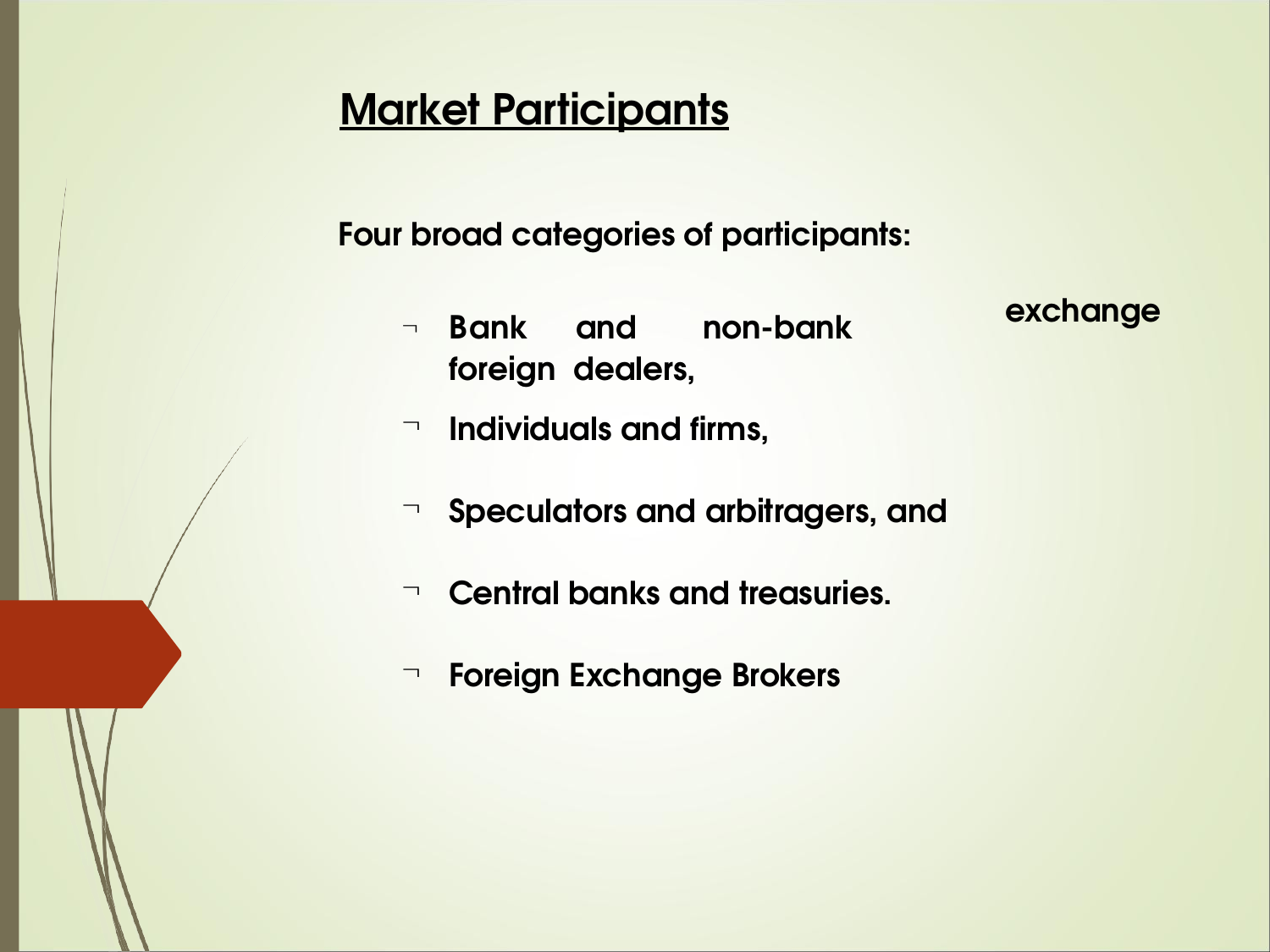

# Market Participants
Four broad categories of participants:

¬	Bank	and	non-bank	foreign  dealers,
exchange
Individuals and firms,

Speculators and arbitragers, and

Central banks and treasuries.

Foreign Exchange Brokers